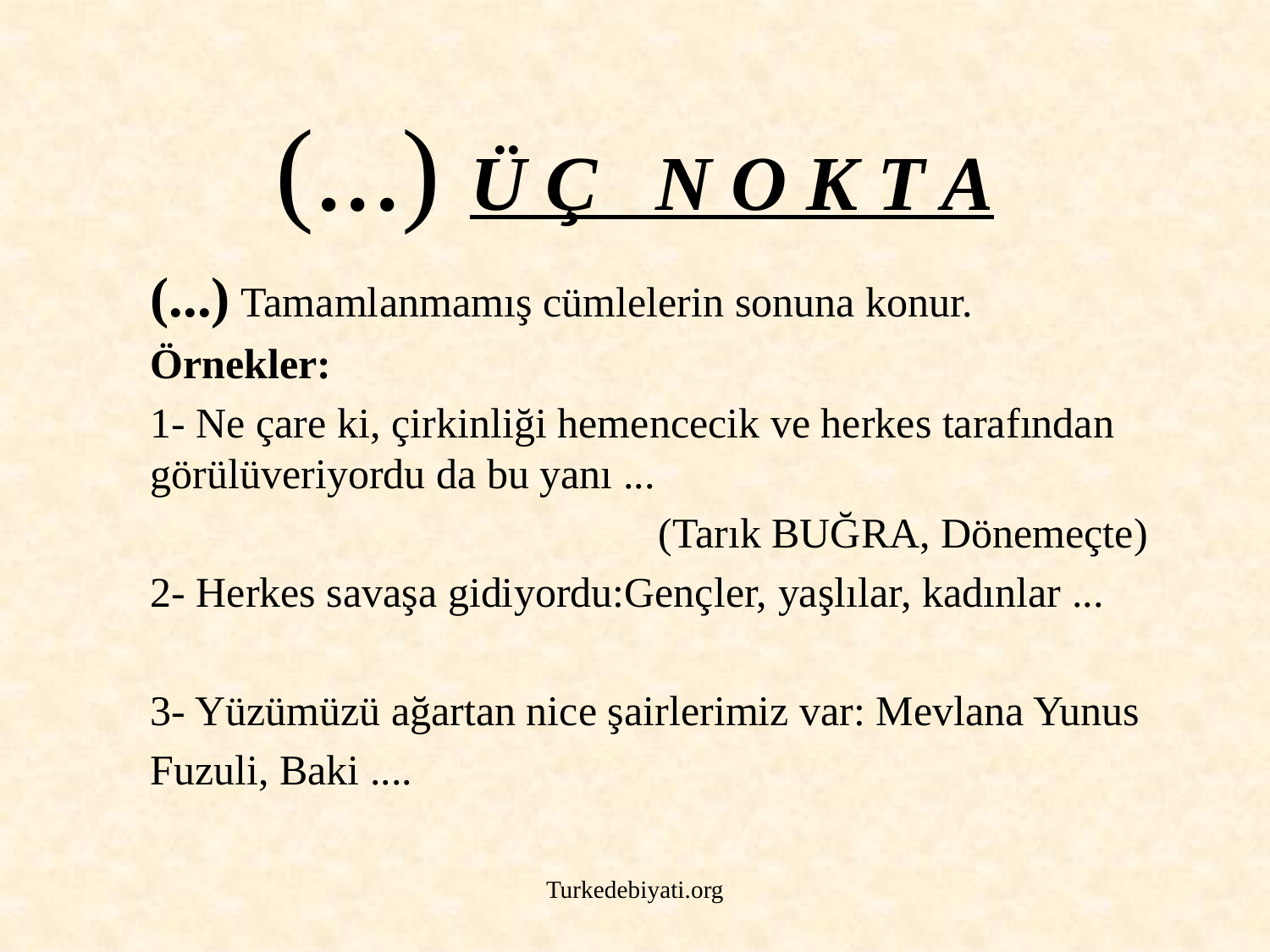

# (...) Ü Ç   N O K T A
(...) Tamamlanmamış cümlelerin sonuna konur.
Örnekler:
1- Ne çare ki, çirkinliği hemencecik ve herkes tarafından görülüveriyordu da bu yanı ...
				(Tarık BUĞRA, Dönemeçte)
2- Herkes savaşa gidiyordu:Gençler, yaşlılar, kadınlar ...

3- Yüzümüzü ağartan nice şairlerimiz var: Mevlana Yunus
Fuzuli, Baki ....

Turkedebiyati.org